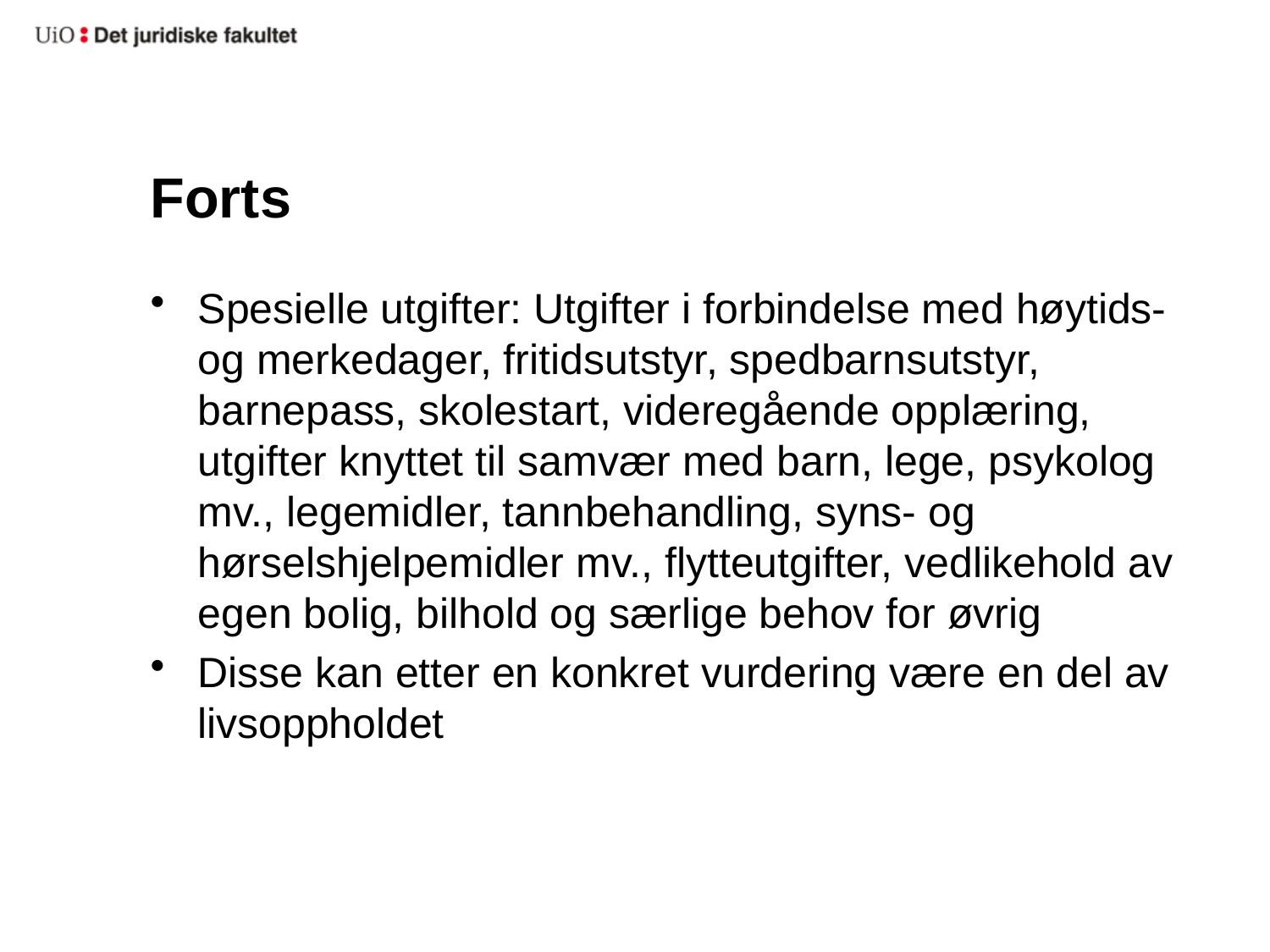

# Forts
Spesielle utgifter: Utgifter i forbindelse med høytids- og merkedager, fritidsutstyr, spedbarnsutstyr, barnepass, skolestart, videregående opplæring, utgifter knyttet til samvær med barn, lege, psykolog mv., legemidler, tannbehandling, syns- og hørselshjelpemidler mv., flytteutgifter, vedlikehold av egen bolig, bilhold og særlige behov for øvrig
Disse kan etter en konkret vurdering være en del av livsoppholdet